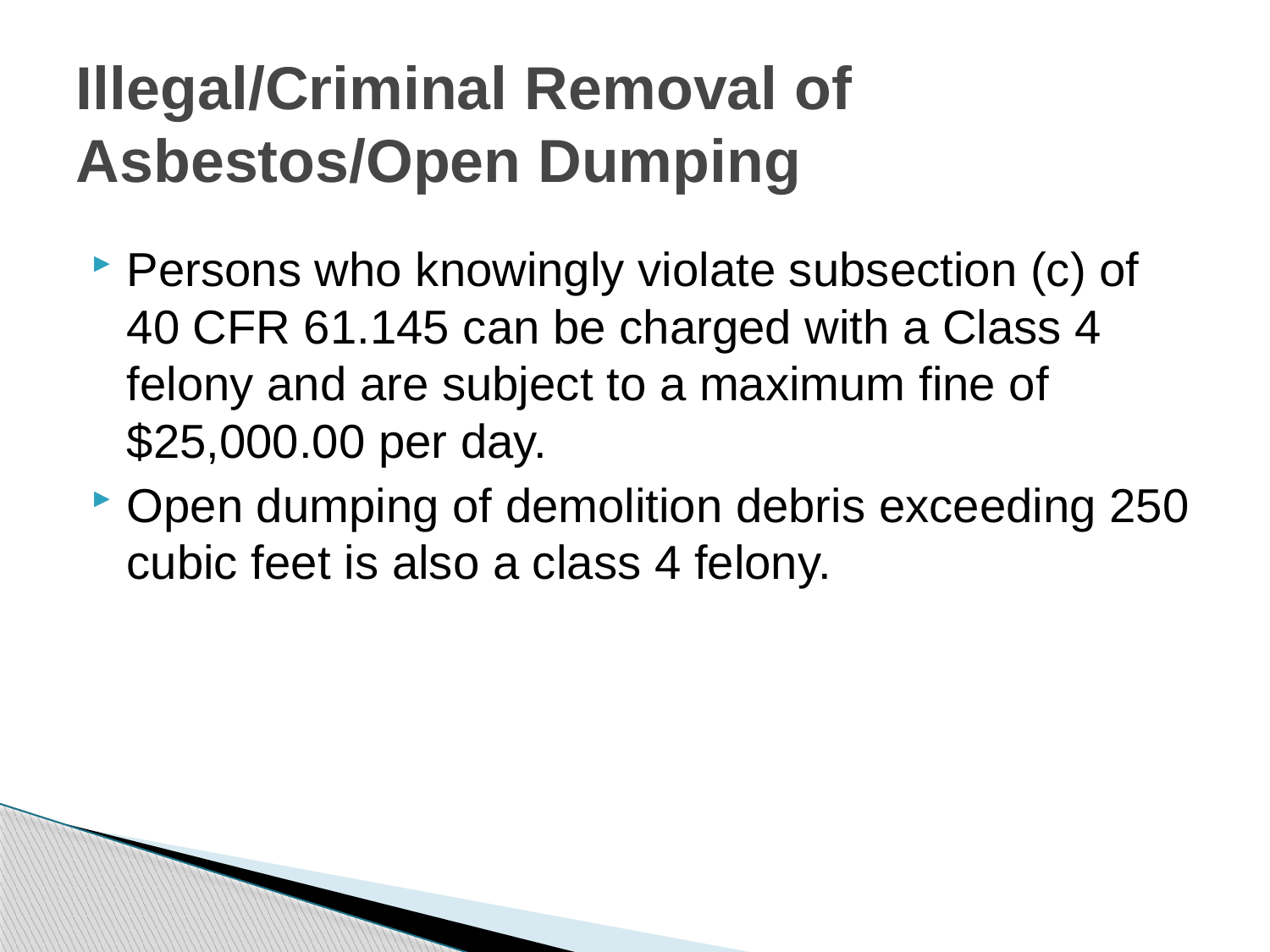

# Illegal/Criminal Removal of Asbestos/Open Dumping
Persons who knowingly violate subsection (c) of 40 CFR 61.145 can be charged with a Class 4 felony and are subject to a maximum fine of $25,000.00 per day.
Open dumping of demolition debris exceeding 250 cubic feet is also a class 4 felony.